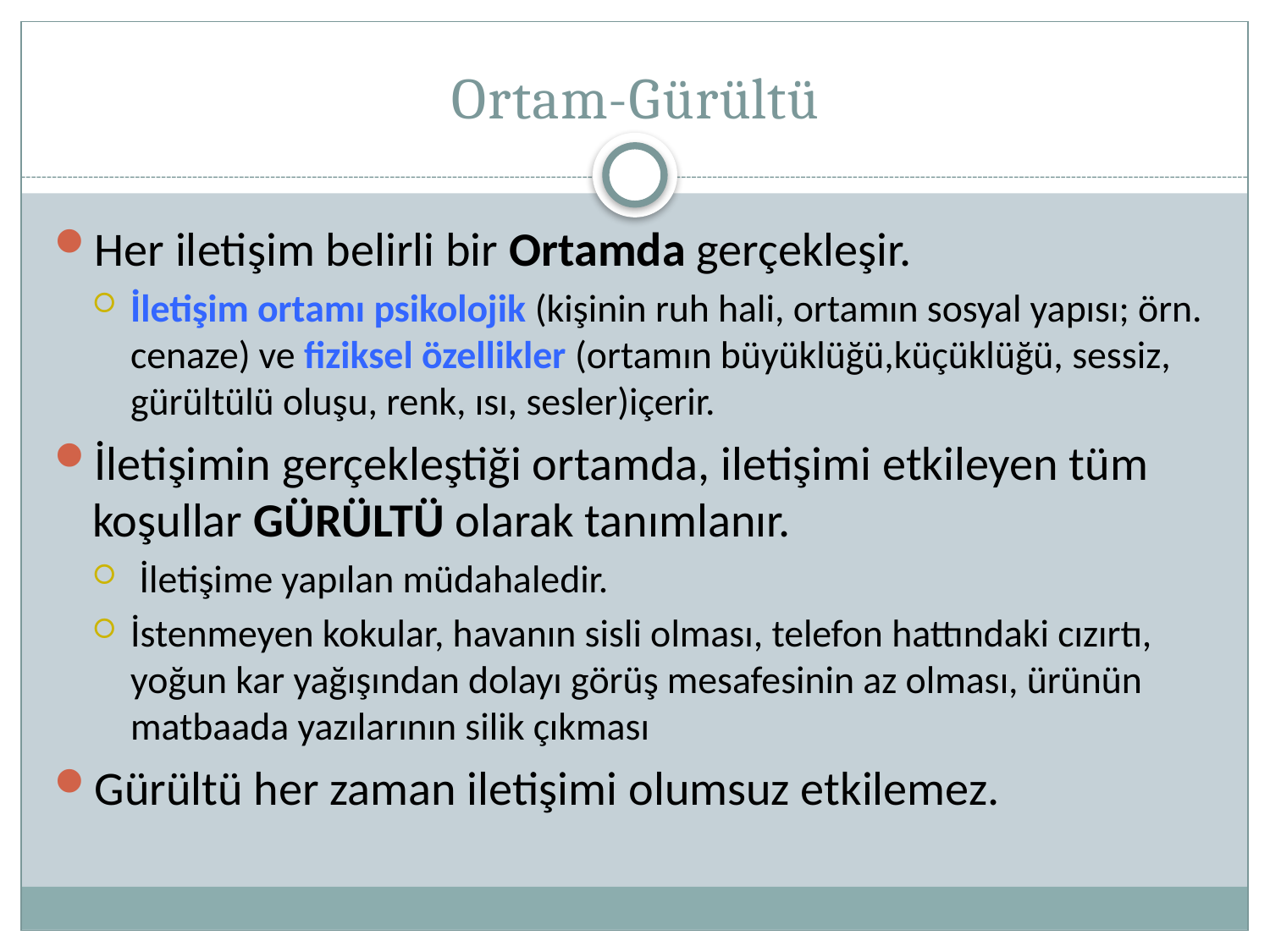

# Ortam-Gürültü
Her iletişim belirli bir Ortamda gerçekleşir.
İletişim ortamı psikolojik (kişinin ruh hali, ortamın sosyal yapısı; örn. cenaze) ve fiziksel özellikler (ortamın büyüklüğü,küçüklüğü, sessiz, gürültülü oluşu, renk, ısı, sesler)içerir.
İletişimin gerçekleştiği ortamda, iletişimi etkileyen tüm koşullar GÜRÜLTÜ olarak tanımlanır.
 İletişime yapılan müdahaledir.
İstenmeyen kokular, havanın sisli olması, telefon hattındaki cızırtı, yoğun kar yağışından dolayı görüş mesafesinin az olması, ürünün matbaada yazılarının silik çıkması
Gürültü her zaman iletişimi olumsuz etkilemez.